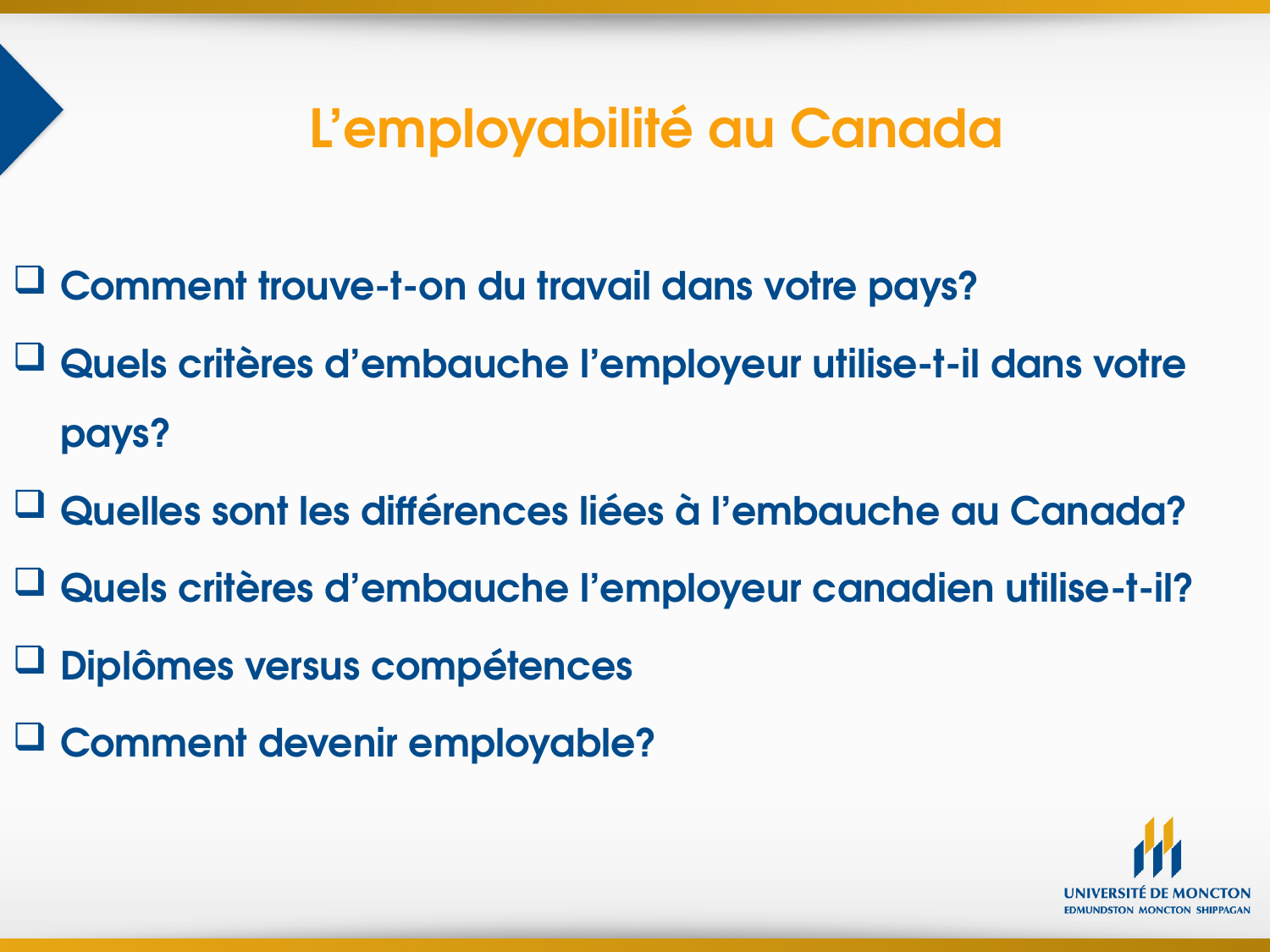

# L’employabilité au Canada
Comment trouve-t-on du travail dans votre pays?
Quels critères d’embauche l’employeur utilise-t-il dans votre pays?
Quelles sont les différences liées à l’embauche au Canada?
Quels critères d’embauche l’employeur canadien utilise-t-il?
Diplômes versus compétences
Comment devenir employable?